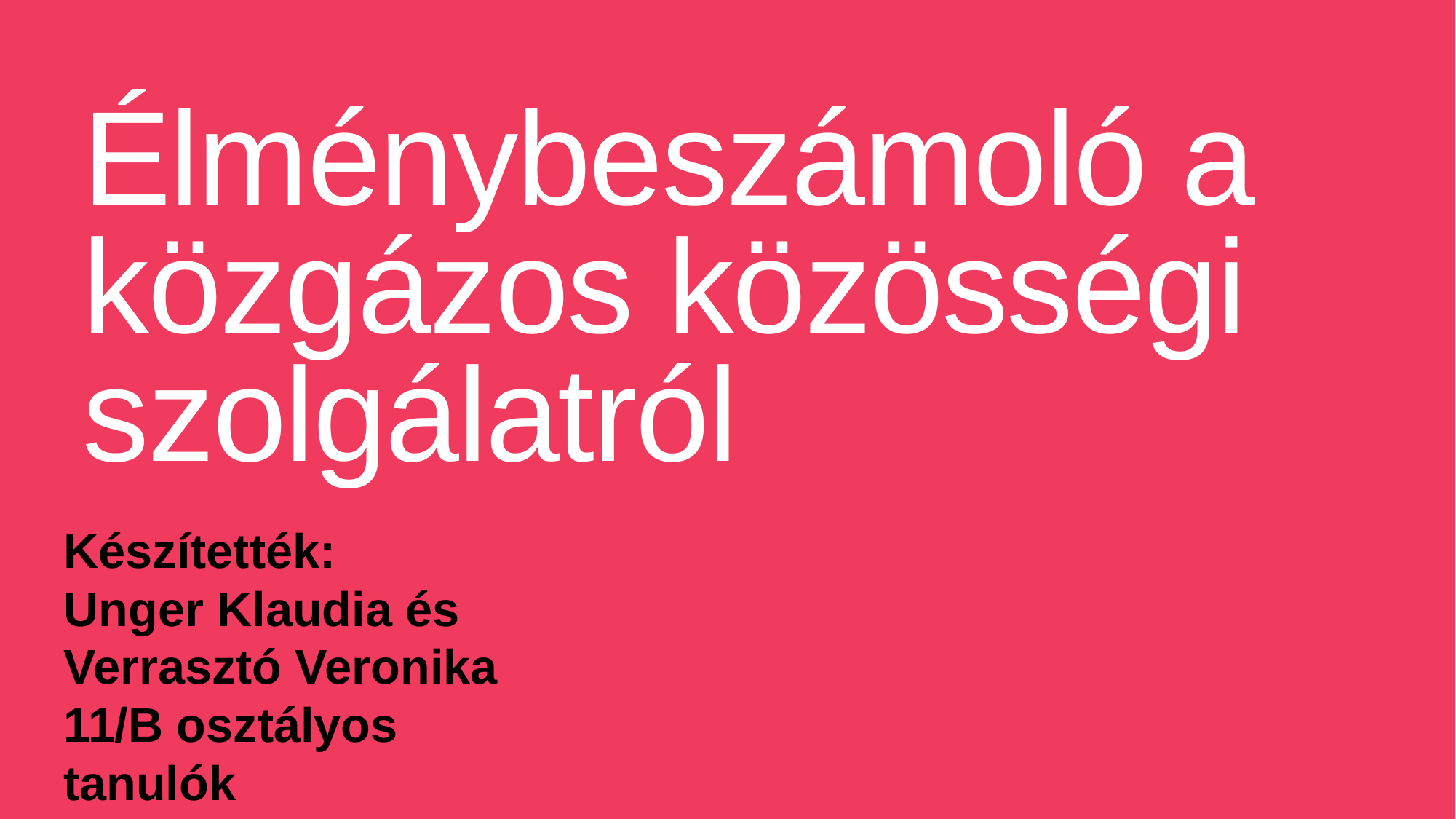

# Élménybeszámoló a közgázos közösségi szolgálatról
Készítették:
Unger Klaudia és Verrasztó Veronika
11/B osztályos tanulók